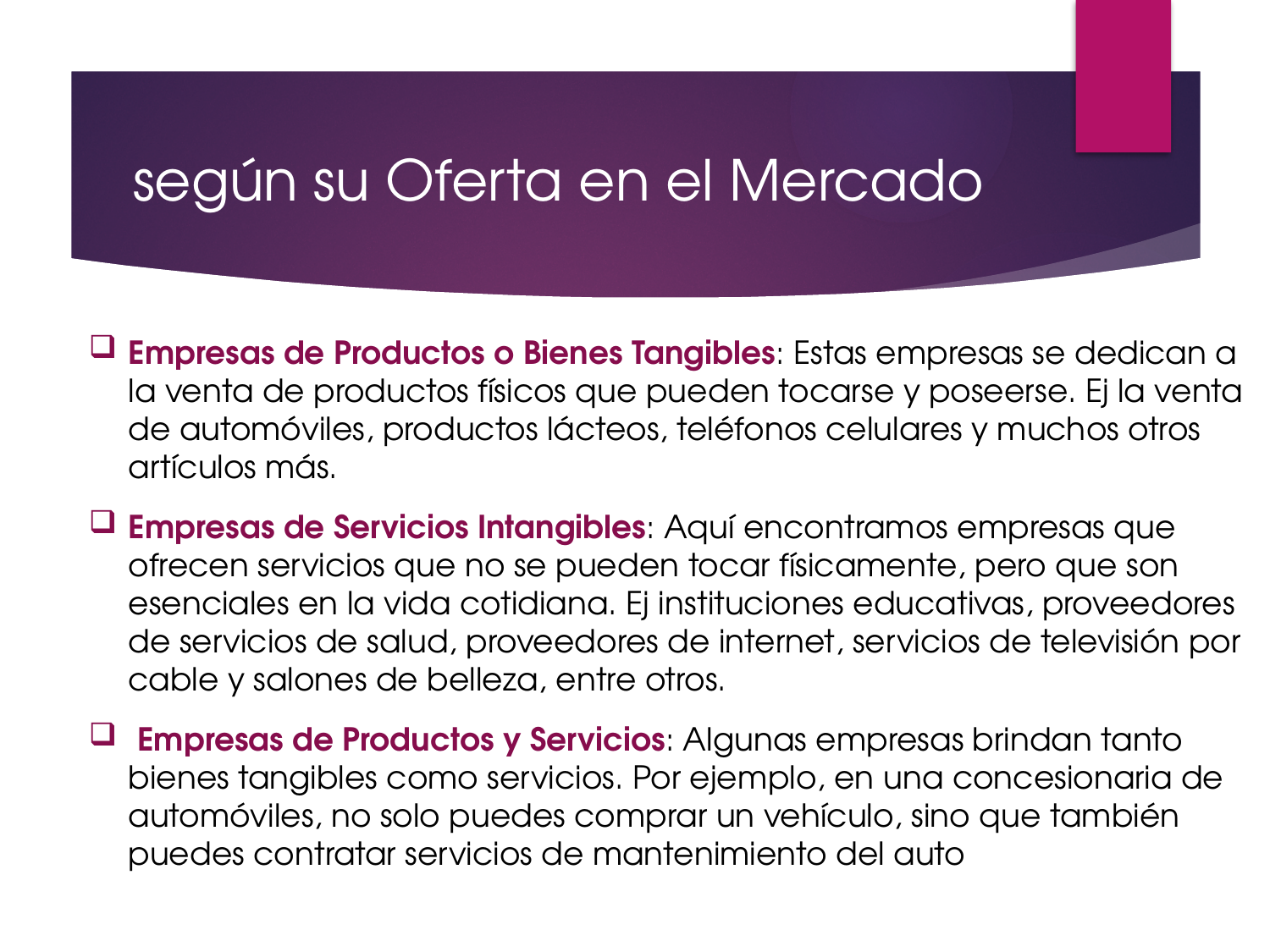

# según su Oferta en el Mercado
Empresas de Productos o Bienes Tangibles: Estas empresas se dedican a la venta de productos físicos que pueden tocarse y poseerse. Ej la venta de automóviles, productos lácteos, teléfonos celulares y muchos otros artículos más.

Empresas de Servicios Intangibles: Aquí encontramos empresas que ofrecen servicios que no se pueden tocar físicamente, pero que son esenciales en la vida cotidiana. Ej instituciones educativas, proveedores de servicios de salud, proveedores de internet, servicios de televisión por cable y salones de belleza, entre otros.

 Empresas de Productos y Servicios: Algunas empresas brindan tanto bienes tangibles como servicios. Por ejemplo, en una concesionaria de automóviles, no solo puedes comprar un vehículo, sino que también puedes contratar servicios de mantenimiento del auto